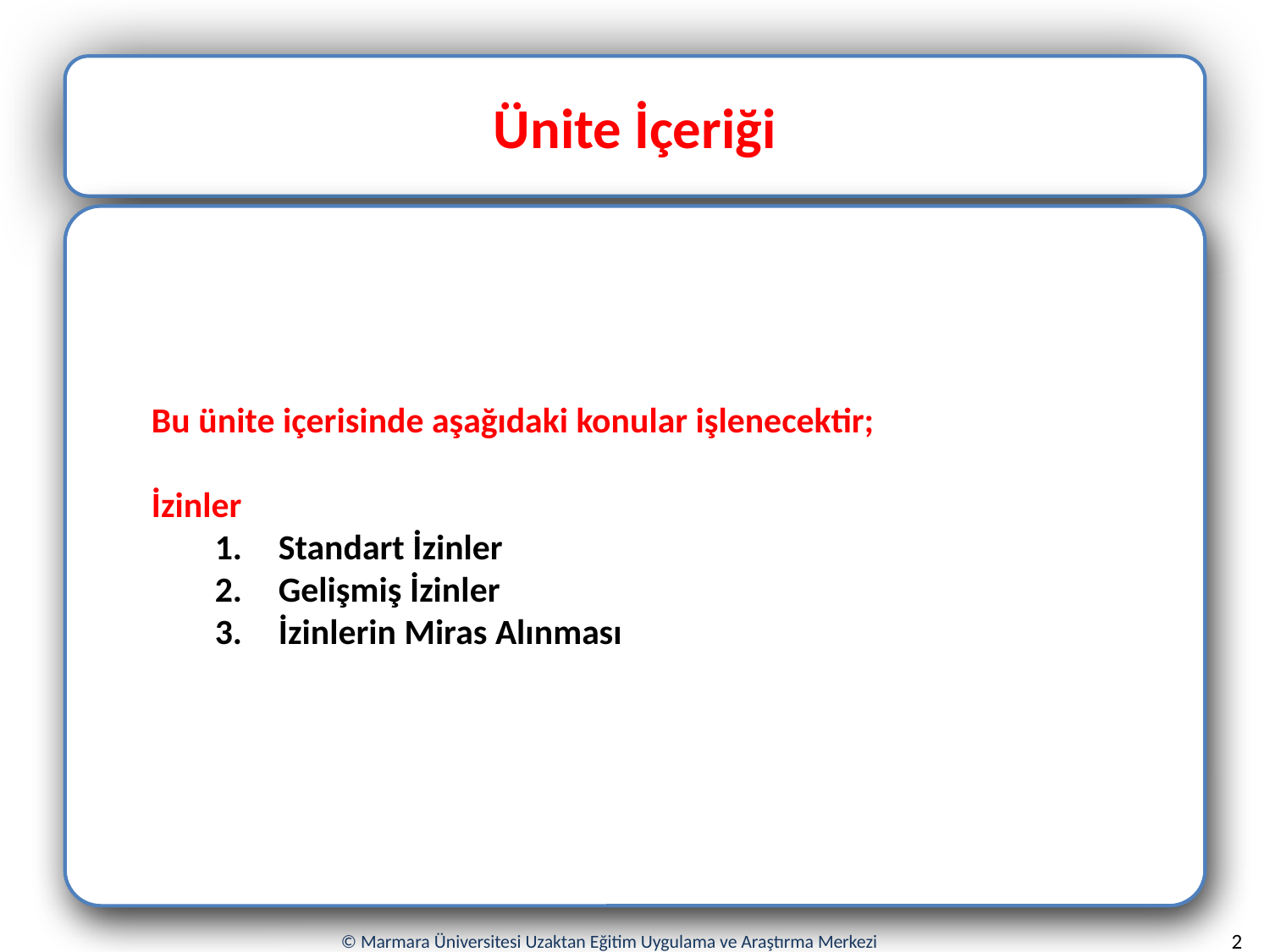

Ünite İçeriği
Bu ünite içerisinde aşağıdaki konular işlenecektir;

İzinler
Standart İzinler
Gelişmiş İzinler
İzinlerin Miras Alınması

2
© Marmara Üniversitesi Uzaktan Eğitim Uygulama ve Araştırma Merkezi